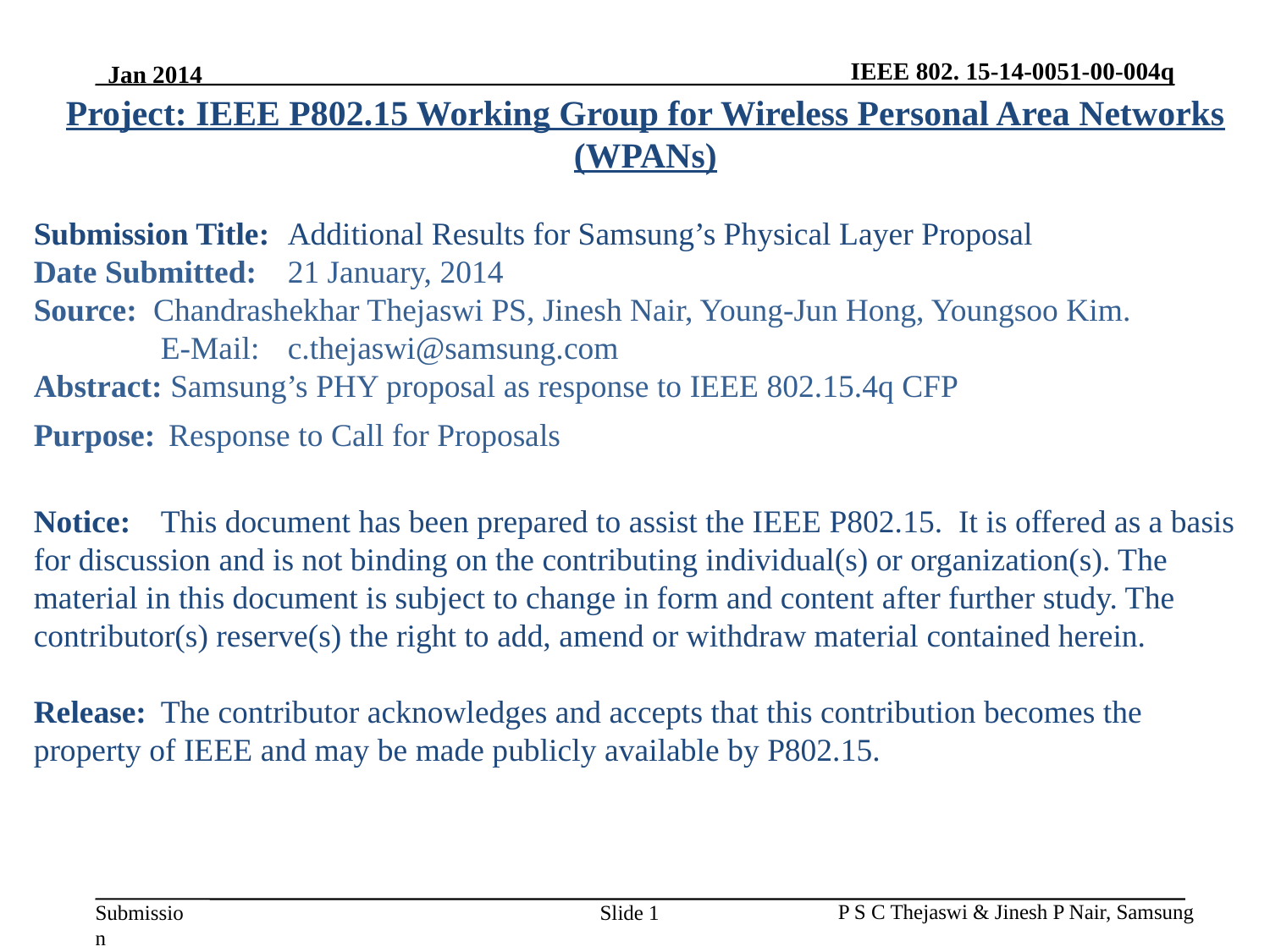

Project: IEEE P802.15 Working Group for Wireless Personal Area Networks (WPANs)

Submission Title:	Additional Results for Samsung’s Physical Layer Proposal
Date Submitted:	21 January, 2014
Source:  Chandrashekhar Thejaswi PS, Jinesh Nair, Young-Jun Hong, Youngsoo Kim.
	E-Mail: 	c.thejaswi@samsung.com
Abstract: Samsung’s PHY proposal as response to IEEE 802.15.4q CFP
Purpose:	 Response to Call for Proposals

Notice:	This document has been prepared to assist the IEEE P802.15.  It is offered as a basis for discussion and is not binding on the contributing individual(s) or organization(s). The material in this document is subject to change in form and content after further study. The contributor(s) reserve(s) the right to add, amend or withdraw material contained herein.

Release:	The contributor acknowledges and accepts that this contribution becomes the property of IEEE and may be made publicly available by P802.15.
Slide 1